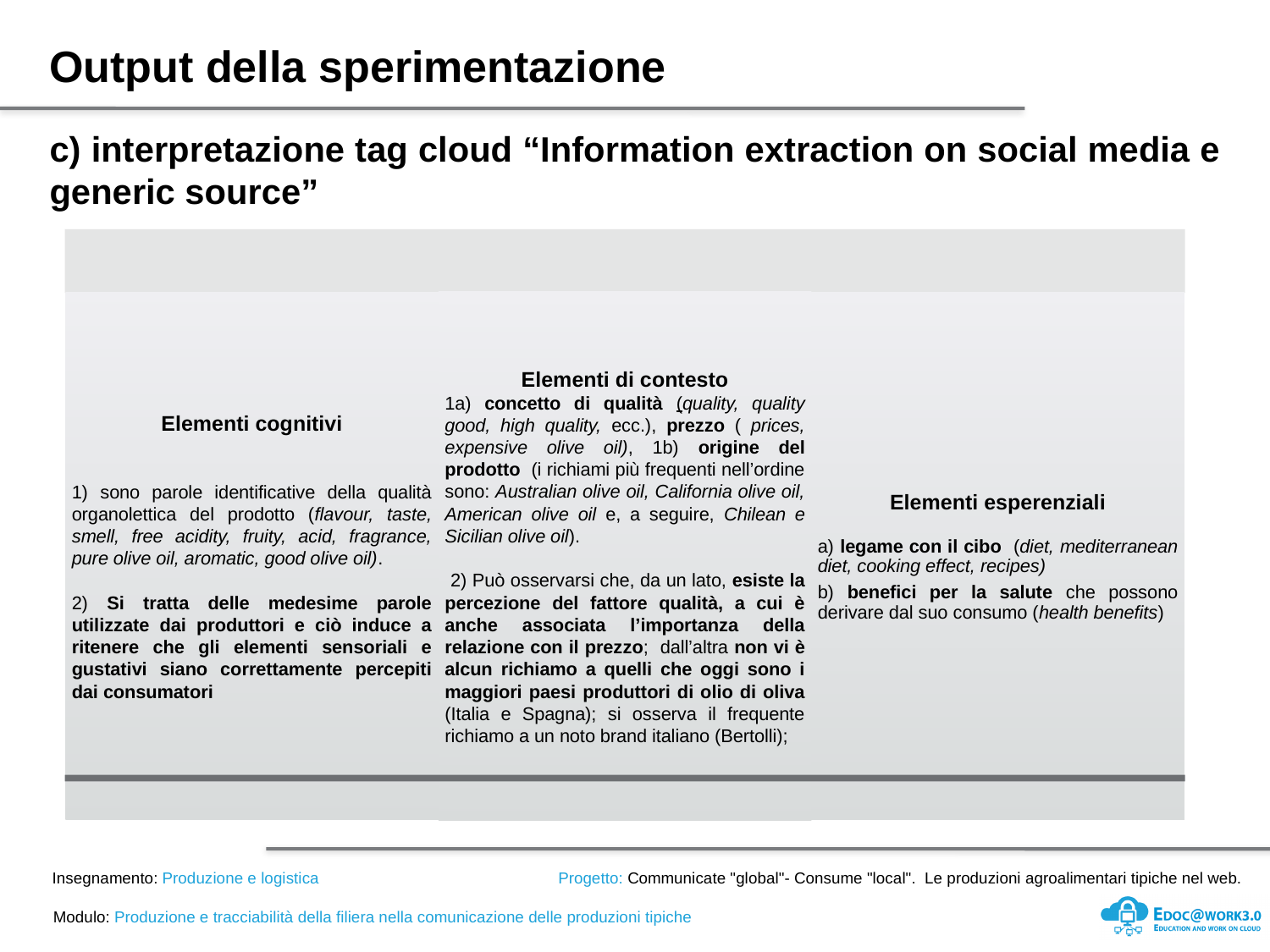

Output della sperimentazione
c) interpretazione tag cloud “Information extraction on social media e generic source”

Elementi cognitivi

1) sono parole identificative della qualità organolettica del prodotto (flavour, taste, smell, free acidity, fruity, acid, fragrance, pure olive oil, aromatic, good olive oil).

2) Si tratta delle medesime parole utilizzate dai produttori e ciò induce a ritenere che gli elementi sensoriali e gustativi siano correttamente percepiti dai consumatori
Elementi di contesto
1a) concetto di qualità (quality, quality good, high quality, ecc.), prezzo ( prices, expensive olive oil), 1b) origine del prodotto  (i richiami più frequenti nell’ordine sono: Australian olive oil, California olive oil, American olive oil e, a seguire, Chilean e Sicilian olive oil).

 2) Può osservarsi che, da un lato, esiste la percezione del fattore qualità, a cui è anche associata l’importanza della relazione con il prezzo;  dall’altra non vi è alcun richiamo a quelli che oggi sono i maggiori paesi produttori di olio di oliva (Italia e Spagna); si osserva il frequente richiamo a un noto brand italiano (Bertolli);
Elementi esperenziali

a) legame con il cibo  (diet, mediterranean diet, cooking effect, recipes)
b) benefici per la salute che possono derivare dal suo consumo (health benefits)